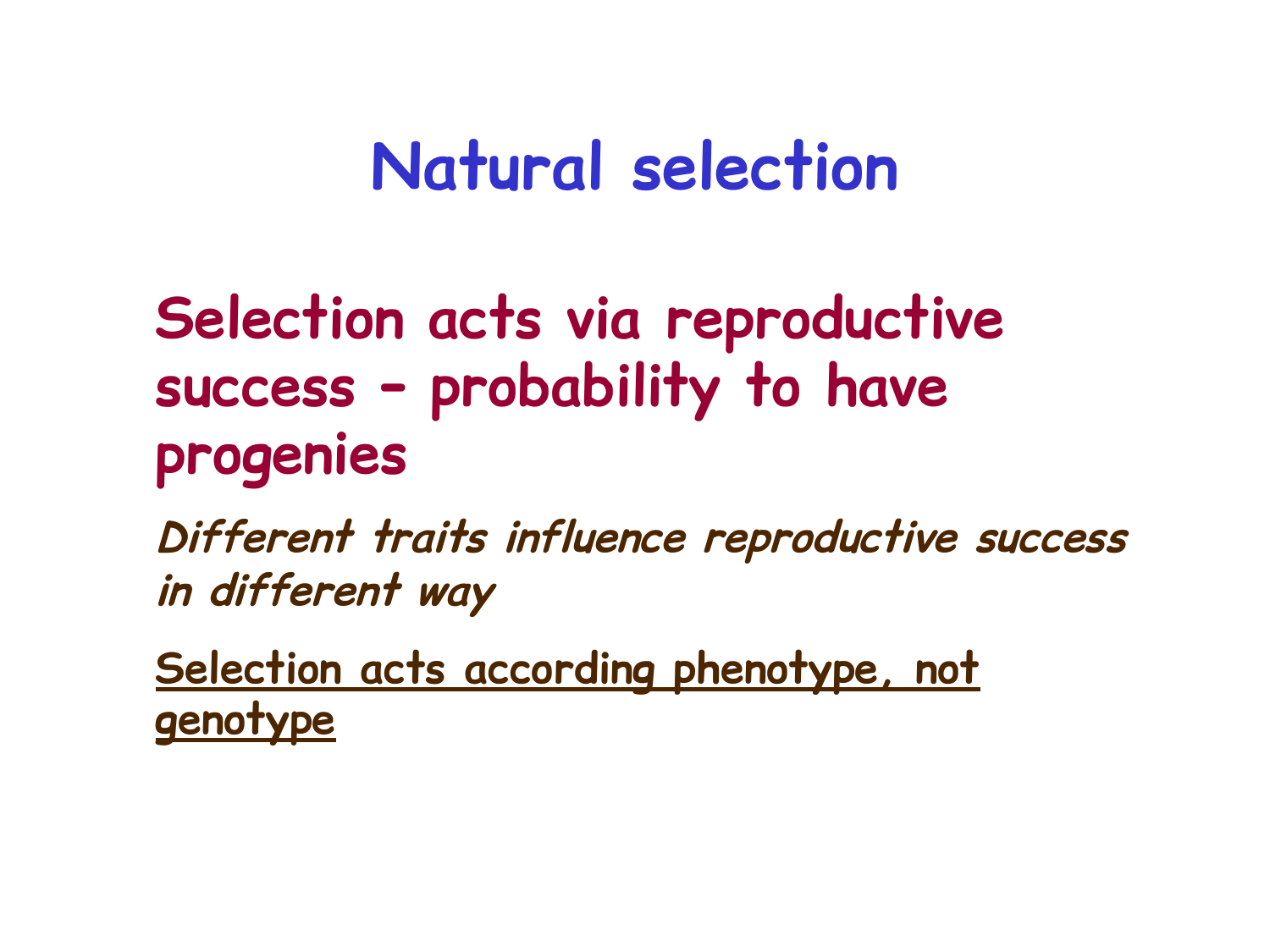

# Natural selection
	Selection acts via reproductive success – probability to have progenies
	Different traits influence reproductive success in different way

	Selection acts according phenotype, not genotype